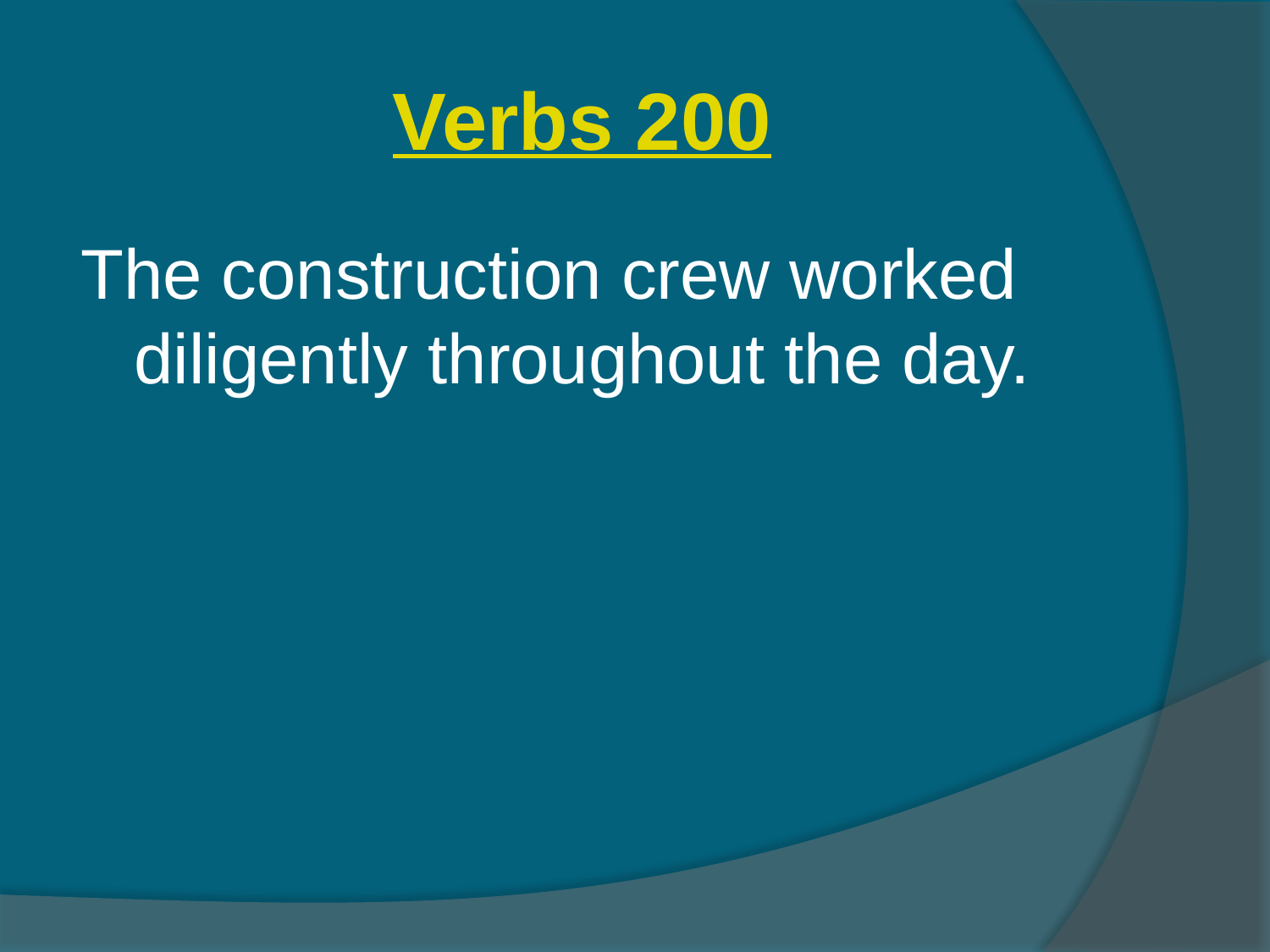

# Verbs 200
The construction crew worked diligently throughout the day.